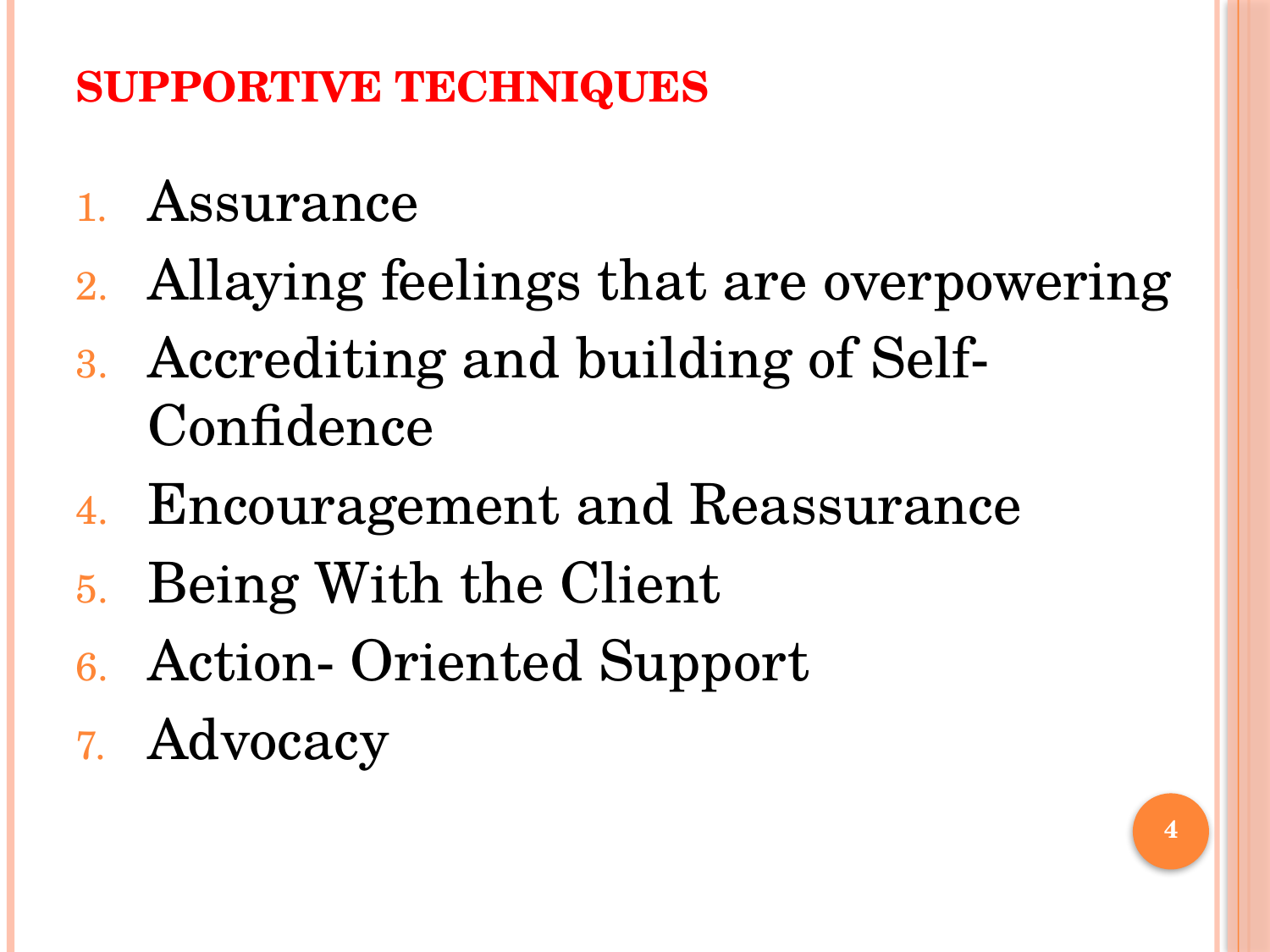

# Supportive Techniques
Assurance
Allaying feelings that are overpowering
Accrediting and building of Self-Confidence
Encouragement and Reassurance
Being With the Client
Action- Oriented Support
Advocacy
4